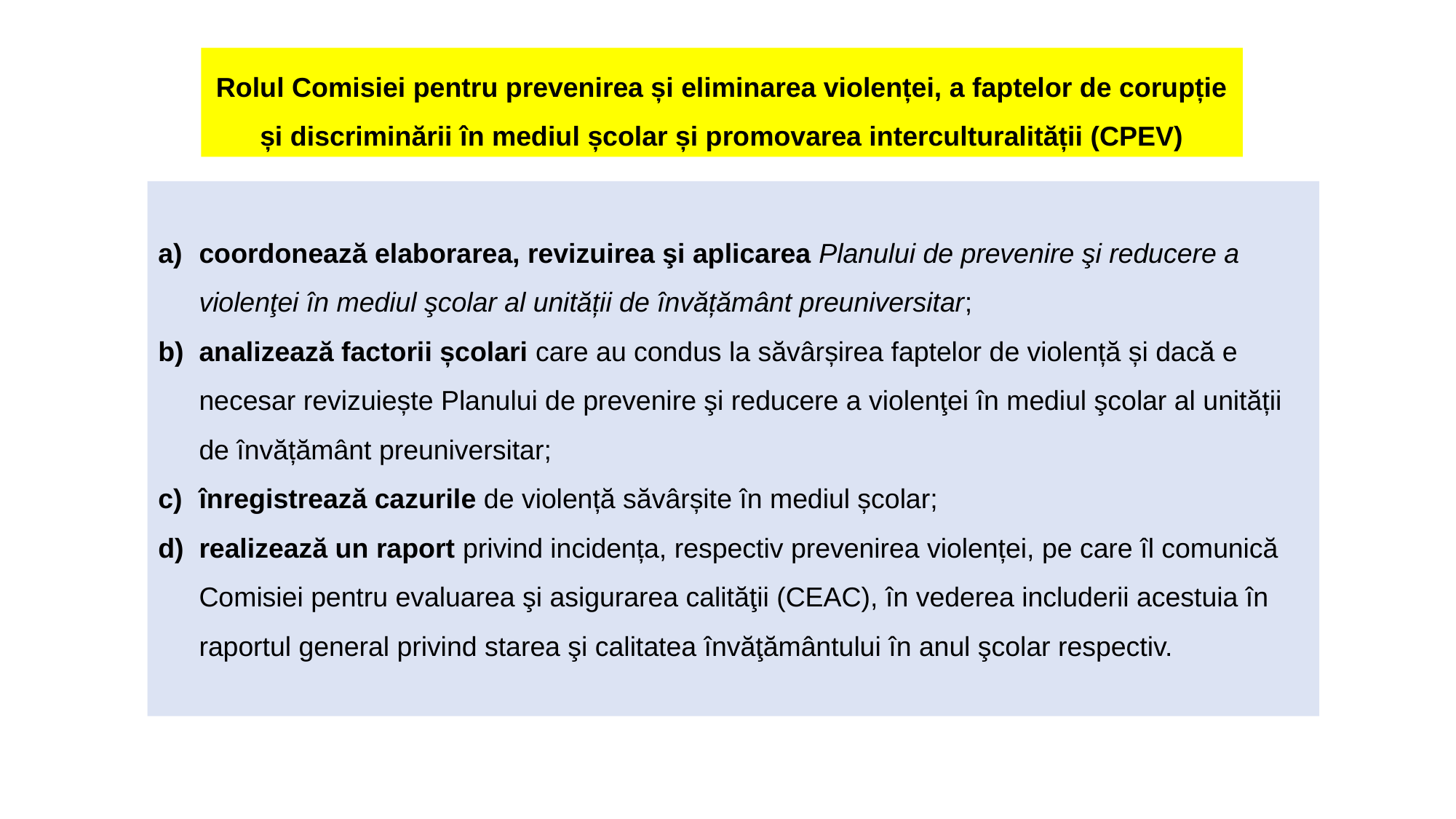

Rolul Comisiei pentru prevenirea și eliminarea violenței, a faptelor de corupție și discriminării în mediul școlar și promovarea interculturalității (CPEV)

coordonează elaborarea, revizuirea şi aplicarea Planului de prevenire şi reducere a violenţei în mediul şcolar al unității de învățământ preuniversitar;
analizează factorii școlari care au condus la săvârșirea faptelor de violență și dacă e necesar revizuiește Planului de prevenire şi reducere a violenţei în mediul şcolar al unității de învățământ preuniversitar;
înregistrează cazurile de violență săvârșite în mediul școlar;
realizează un raport privind incidența, respectiv prevenirea violenței, pe care îl comunică Comisiei pentru evaluarea şi asigurarea calităţii (CEAC), în vederea includerii acestuia în raportul general privind starea şi calitatea învăţământului în anul şcolar respectiv.